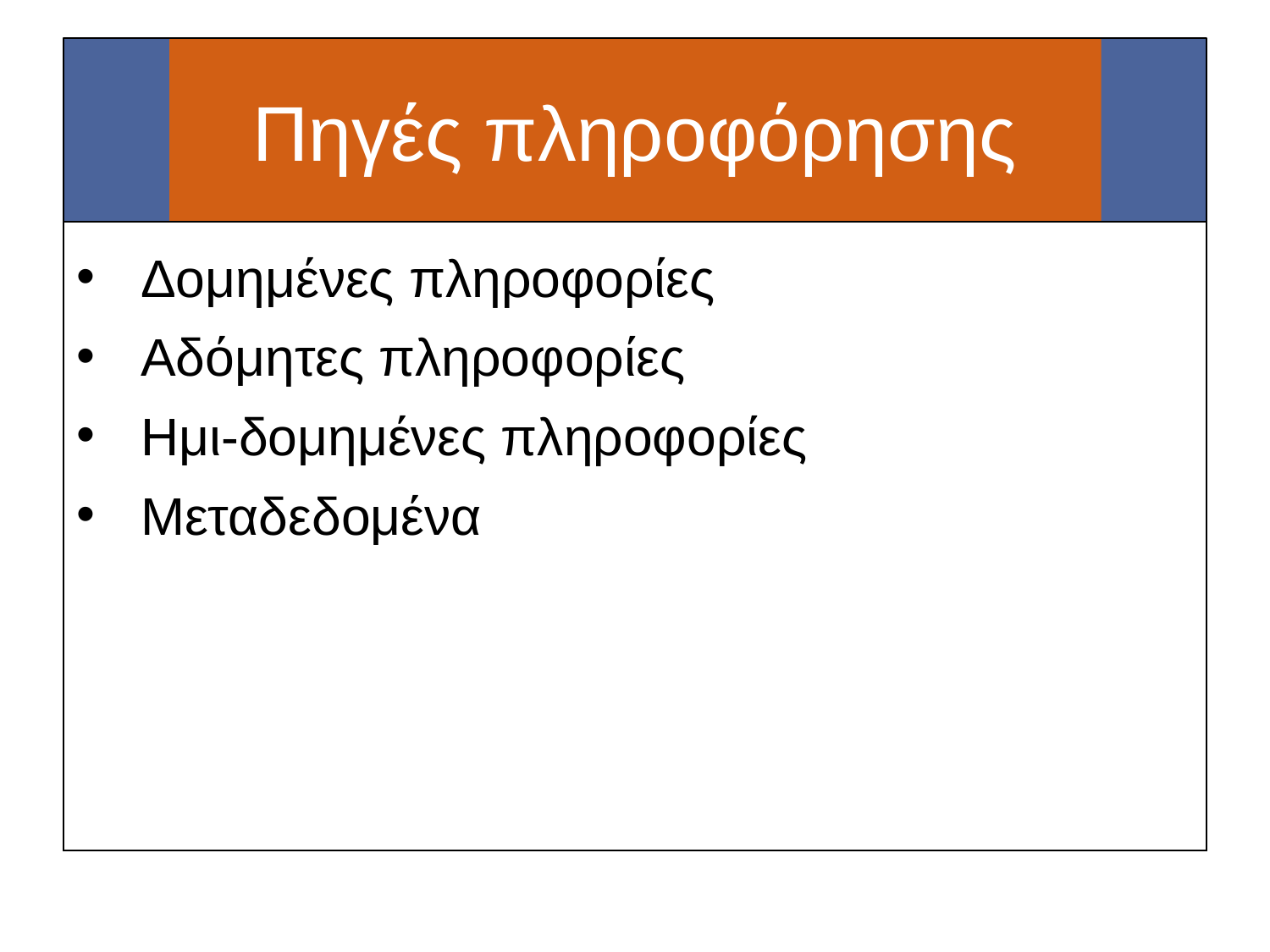

#
Πηγές πληροφόρησης

Δομημένες πληροφορίες
Αδόμητες πληροφορίες
Ημι-δομημένες πληροφορίες
Μεταδεδομένα